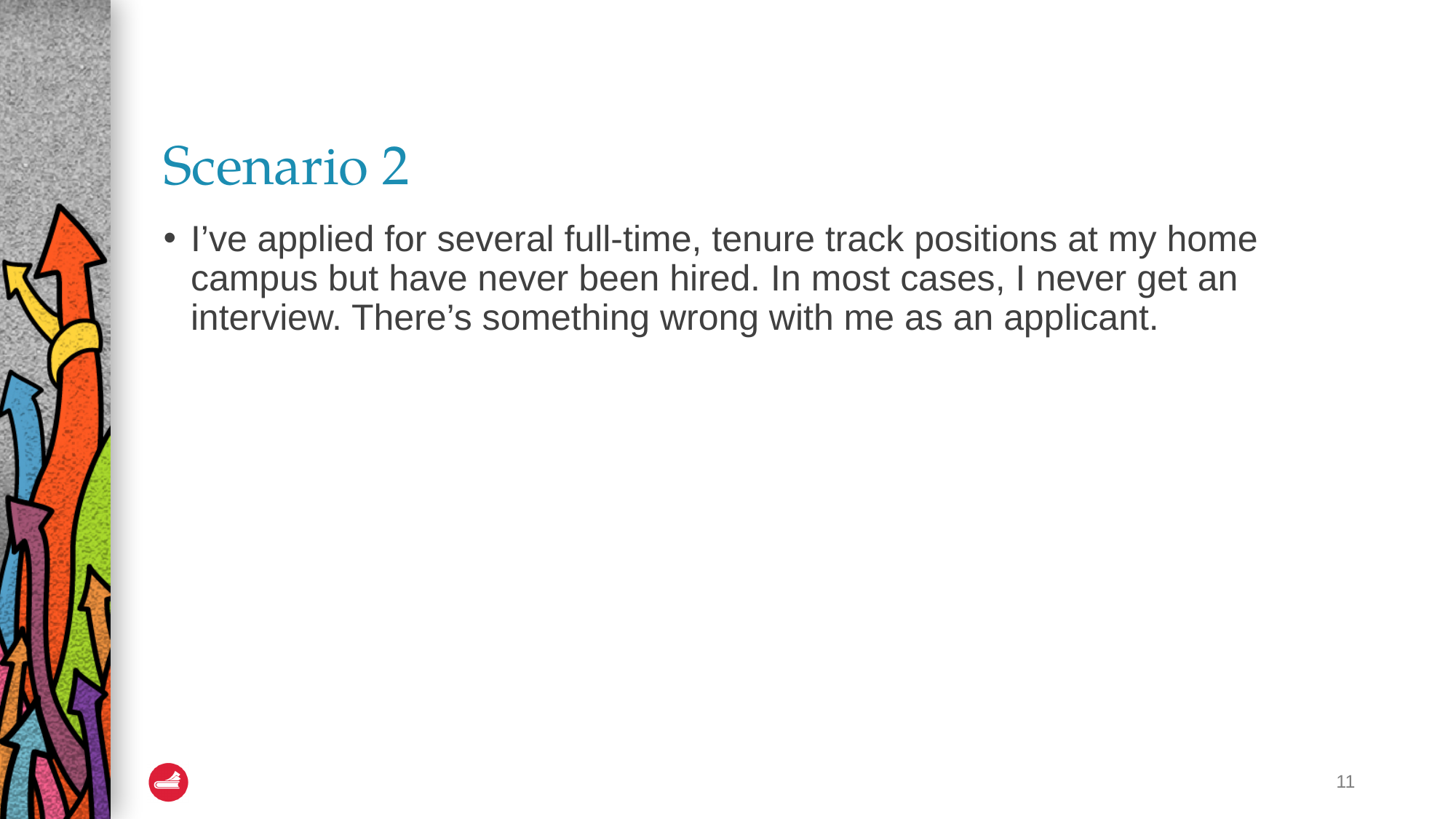

# Scenario 2
I’ve applied for several full-time, tenure track positions at my home campus but have never been hired. In most cases, I never get an interview. There’s something wrong with me as an applicant.
11